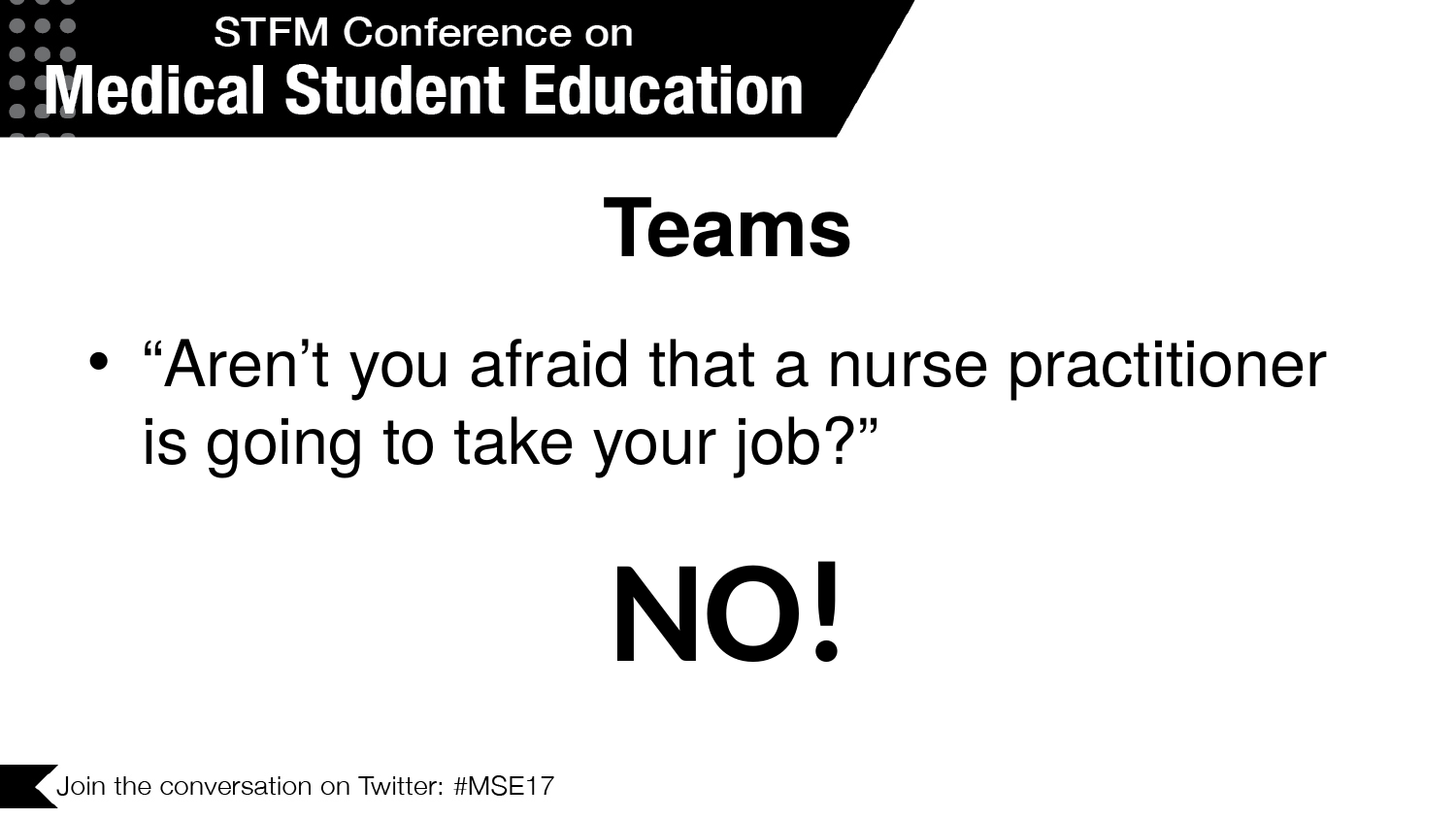

# Teams
“Aren’t you afraid that a nurse practitioner is going to take your job?”

NO!